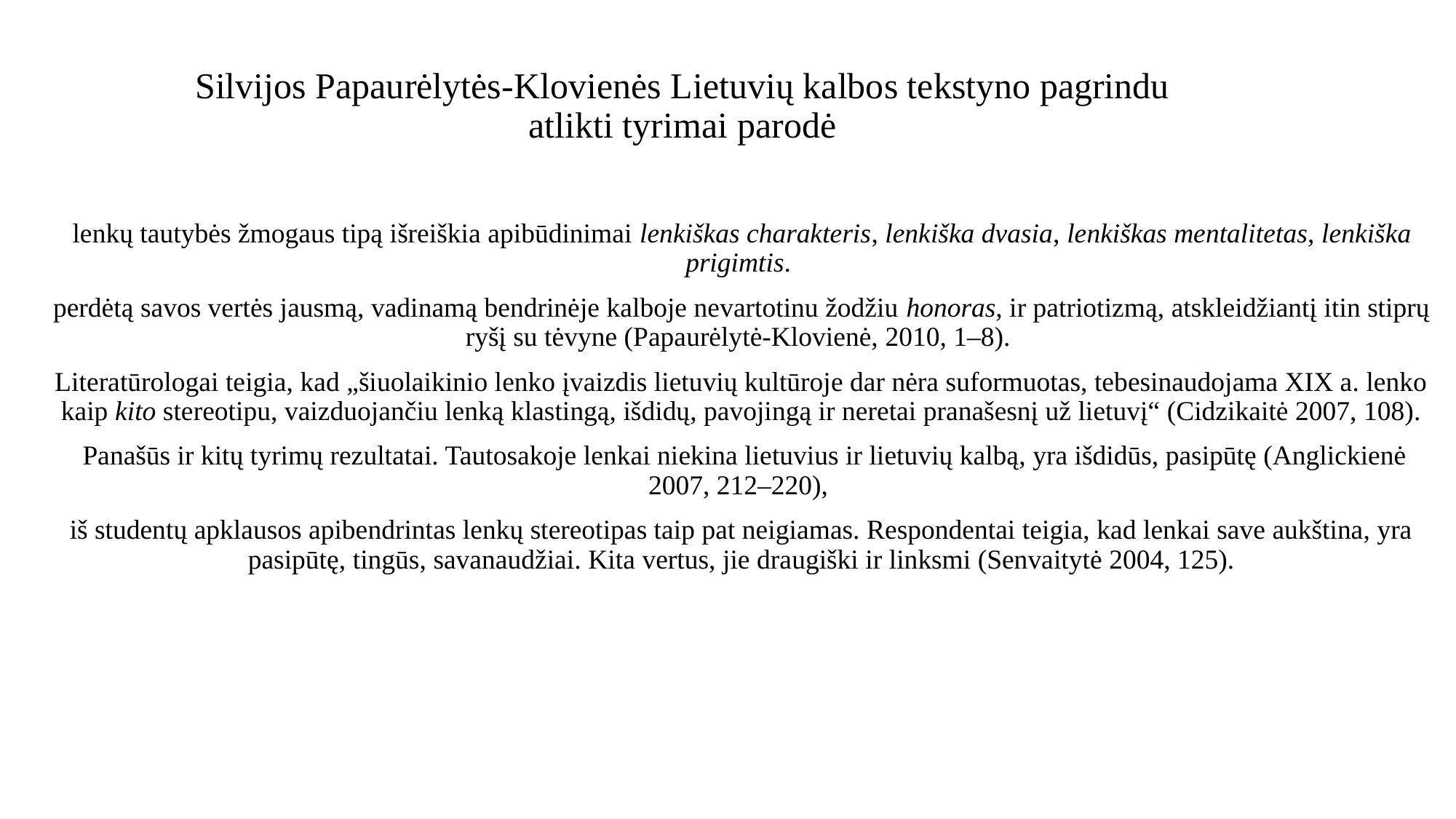

# Silvijos Papaurėlytės-Klovienės Lietuvių kalbos tekstyno pagrindu atlikti tyrimai parodė
lenkų tautybės žmogaus tipą išreiškia apibūdinimai lenkiškas charakteris, lenkiška dvasia, lenkiškas mentalitetas, lenkiška prigimtis.
perdėtą savos vertės jausmą, vadinamą bendrinėje kalboje nevartotinu žodžiu honoras, ir patriotizmą, atskleidžiantį itin stiprų ryšį su tėvyne (Papaurėlytė-Klovienė, 2010, 1–8).
Literatūrologai teigia, kad „šiuolaikinio lenko įvaizdis lietuvių kultūroje dar nėra suformuotas, tebesinaudojama XIX a. lenko kaip kito stereotipu, vaizduojančiu lenką klastingą, išdidų, pavojingą ir neretai pranašesnį už lietuvį“ (Cidzikaitė 2007, 108).
 Panašūs ir kitų tyrimų rezultatai. Tautosakoje lenkai niekina lietuvius ir lietuvių kalbą, yra išdidūs, pasipūtę (Anglickienė 2007, 212–220),
iš studentų apklausos apibendrintas lenkų stereotipas taip pat neigiamas. Respondentai teigia, kad lenkai save aukština, yra pasipūtę, tingūs, savanaudžiai. Kita vertus, jie draugiški ir linksmi (Senvaitytė 2004, 125).